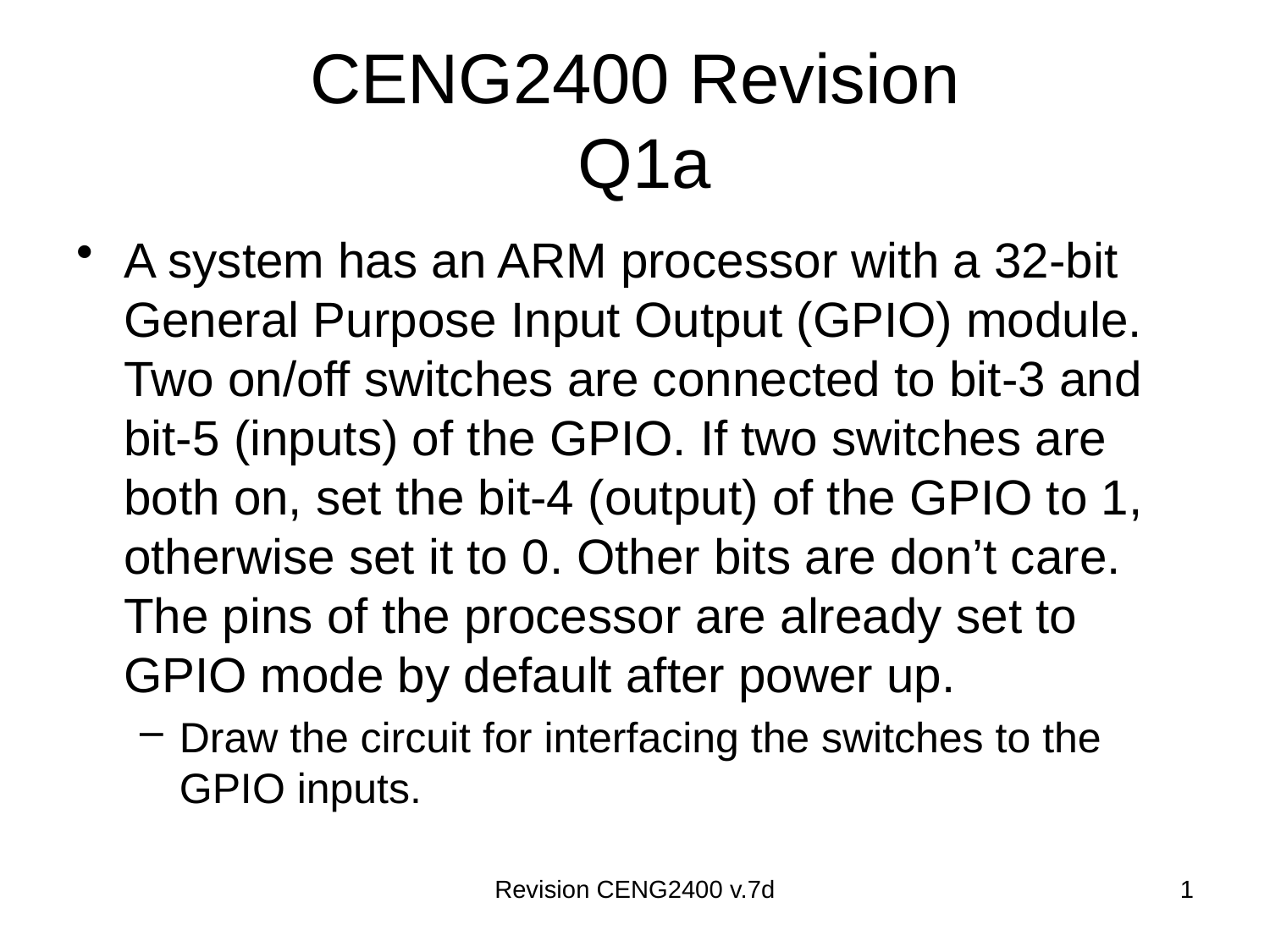

# CENG2400 Revision Q1a
A system has an ARM processor with a 32-bit General Purpose Input Output (GPIO) module. Two on/off switches are connected to bit-3 and bit-5 (inputs) of the GPIO. If two switches are both on, set the bit-4 (output) of the GPIO to 1, otherwise set it to 0. Other bits are don’t care.  The pins of the processor are already set to GPIO mode by default after power up.
Draw the circuit for interfacing the switches to the GPIO inputs.
Revision CENG2400 v.7d
1